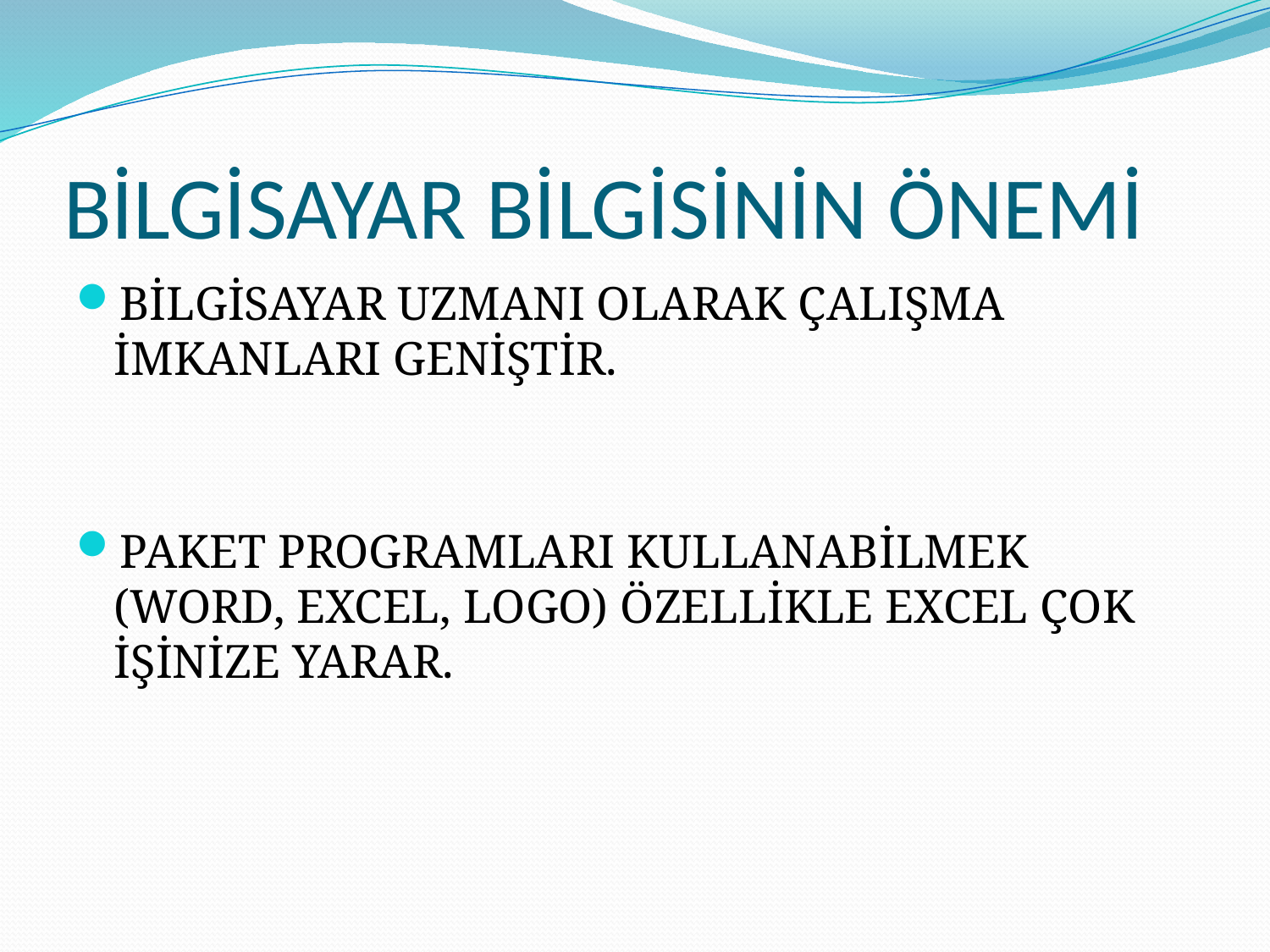

# BİLGİSAYAR BİLGİSİNİN ÖNEMİ
BİLGİSAYAR UZMANI OLARAK ÇALIŞMA İMKANLARI GENİŞTİR.

PAKET PROGRAMLARI KULLANABİLMEK (WORD, EXCEL, LOGO) ÖZELLİKLE EXCEL ÇOK İŞİNİZE YARAR.